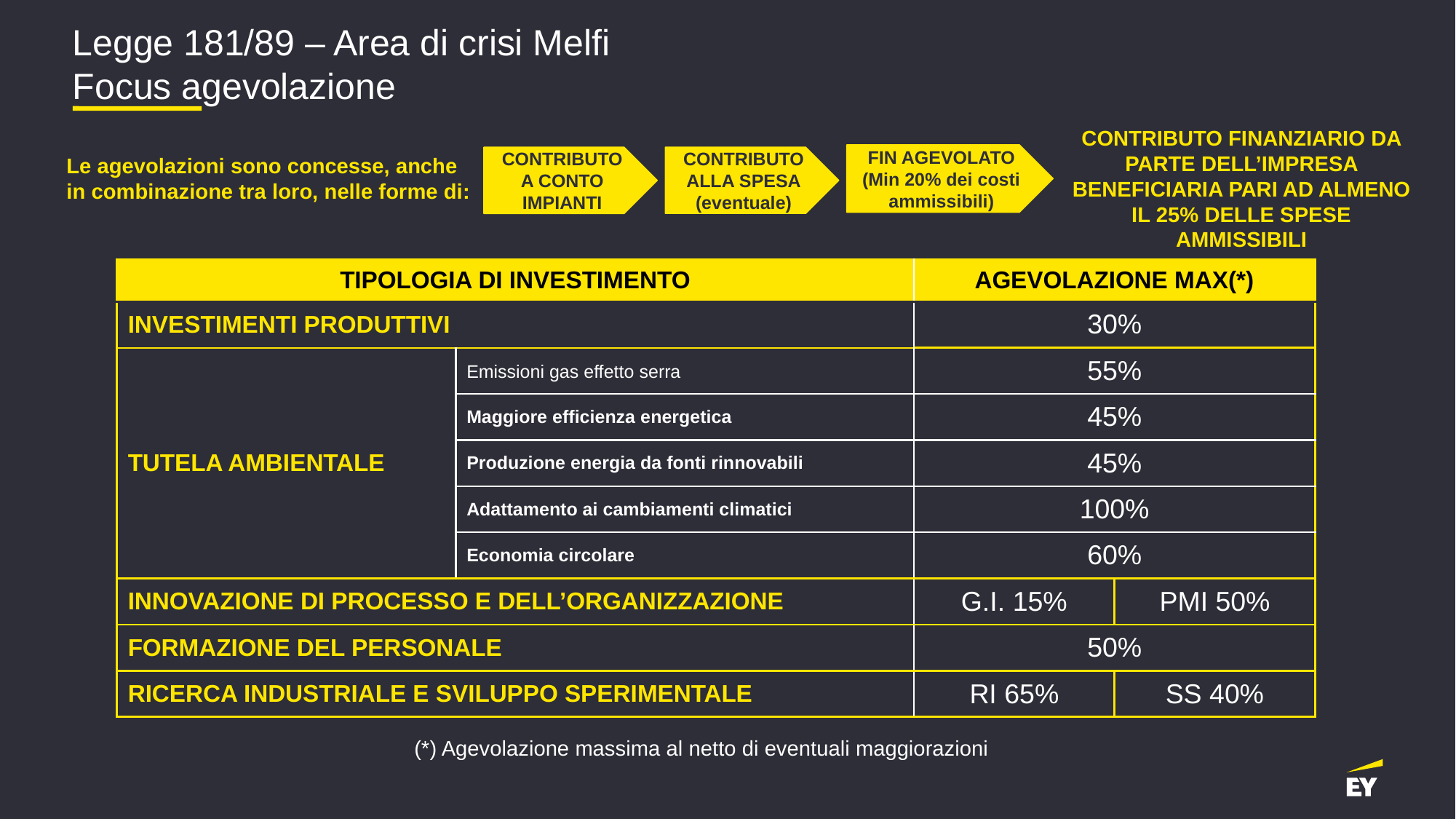

# Legge 181/89 – Area di crisi Melfi Focus agevolazione
CONTRIBUTO FINANZIARIO DA PARTE DELL’IMPRESA BENEFICIARIA PARI AD ALMENO IL 25% DELLE SPESE AMMISSIBILI

FIN AGEVOLATO
(Min 20% dei costi ammissibili)
CONTRIBUTO ALLA SPESA
(eventuale)
CONTRIBUTO A CONTO IMPIANTI
Le agevolazioni sono concesse, anche in combinazione tra loro, nelle forme di:

| TIPOLOGIA DI INVESTIMENTO |  | AGEVOLAZIONE MAX(\*) |  |
| --- | --- | --- | --- |
| INVESTIMENTI PRODUTTIVI |  | 30% |  |
| TUTELA AMBIENTALE | Emissioni gas effetto serra | 55% |  |
|  | Maggiore efficienza energetica | 45% |  |
|  | Produzione energia da fonti rinnovabili | 45% |  |
|  | Adattamento ai cambiamenti climatici | 100% |  |
|  | Economia circolare | 60% |  |
| INNOVAZIONE DI PROCESSO E DELL’ORGANIZZAZIONE |  | G.I. 15% | PMI 50% |
| FORMAZIONE DEL PERSONALE |  | 50% |  |
| RICERCA INDUSTRIALE E SVILUPPO SPERIMENTALE |  | RI 65% | SS 40% |
(*) Agevolazione massima al netto di eventuali maggiorazioni